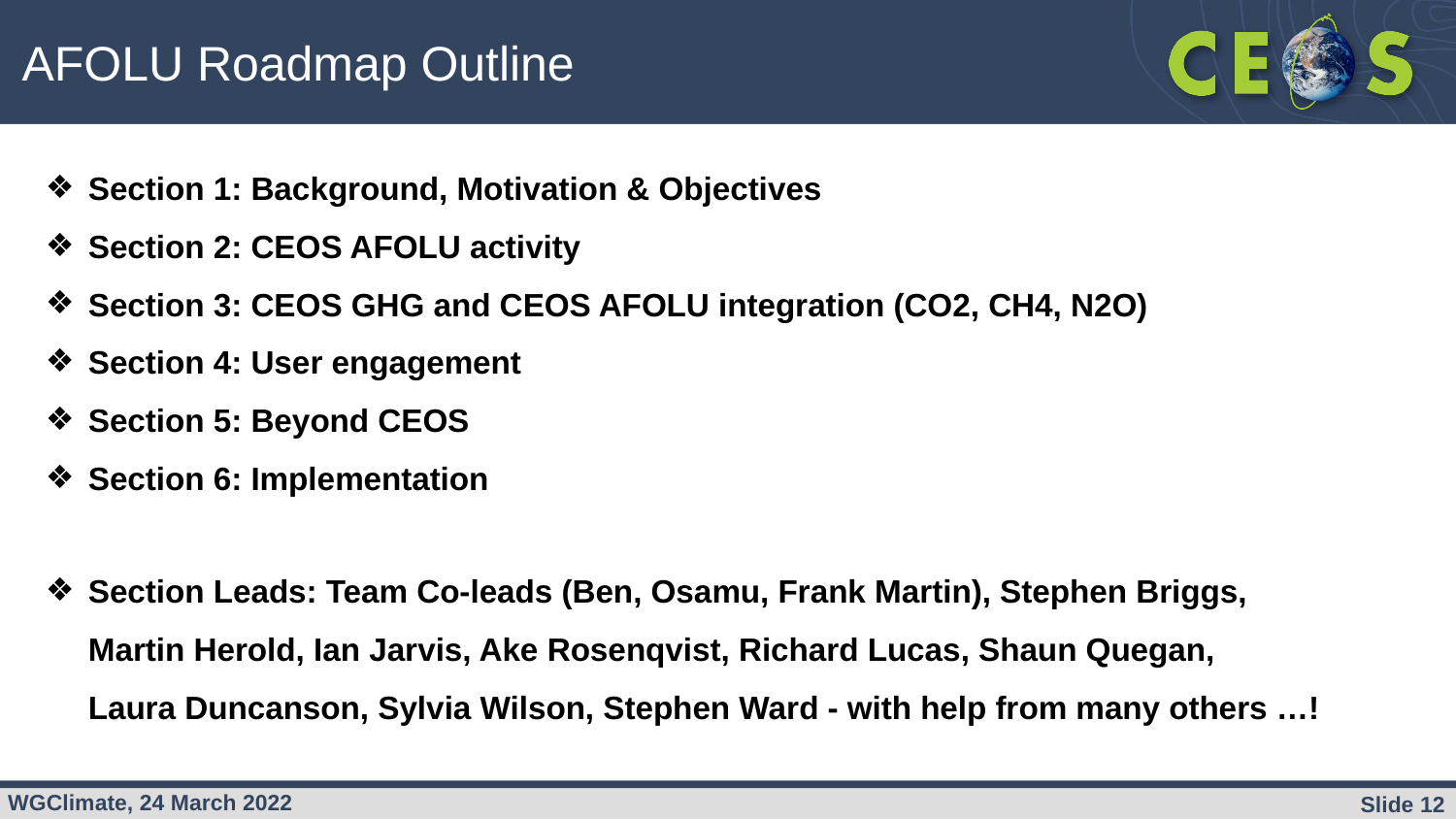

AFOLU Roadmap Outline
Section 1: Background, Motivation & Objectives
Section 2: CEOS AFOLU activity
Section 3: CEOS GHG and CEOS AFOLU integration (CO2, CH4, N2O)
Section 4: User engagement
Section 5: Beyond CEOS
Section 6: Implementation

Section Leads: Team Co-leads (Ben, Osamu, Frank Martin), Stephen Briggs, Martin Herold, Ian Jarvis, Ake Rosenqvist, Richard Lucas, Shaun Quegan,
Laura Duncanson, Sylvia Wilson, Stephen Ward - with help from many others …!